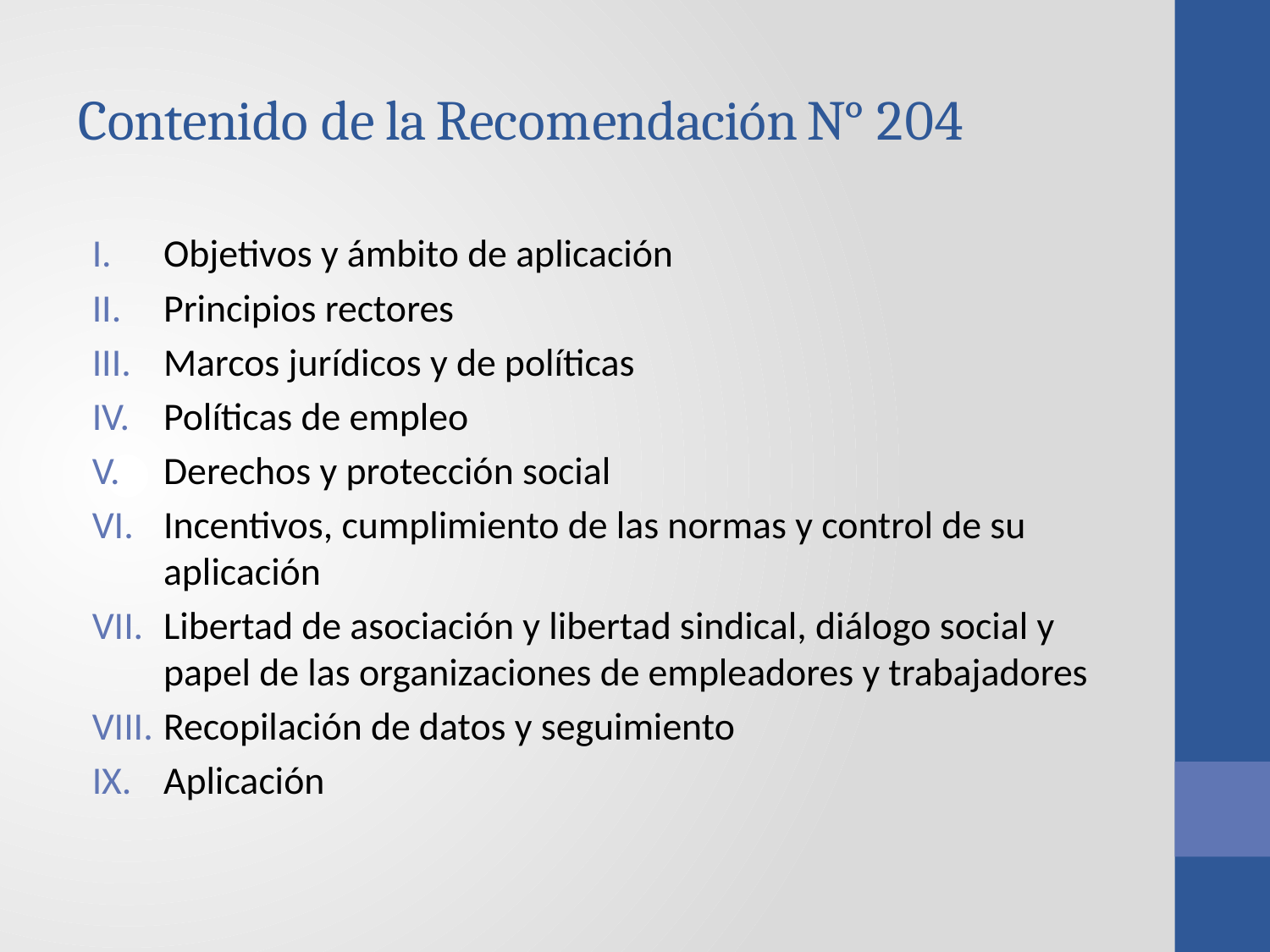

# Contenido de la Recomendación N° 204
Objetivos y ámbito de aplicación
Principios rectores
Marcos jurídicos y de políticas
Políticas de empleo
Derechos y protección social
Incentivos, cumplimiento de las normas y control de su aplicación
Libertad de asociación y libertad sindical, diálogo social y papel de las organizaciones de empleadores y trabajadores
Recopilación de datos y seguimiento
Aplicación